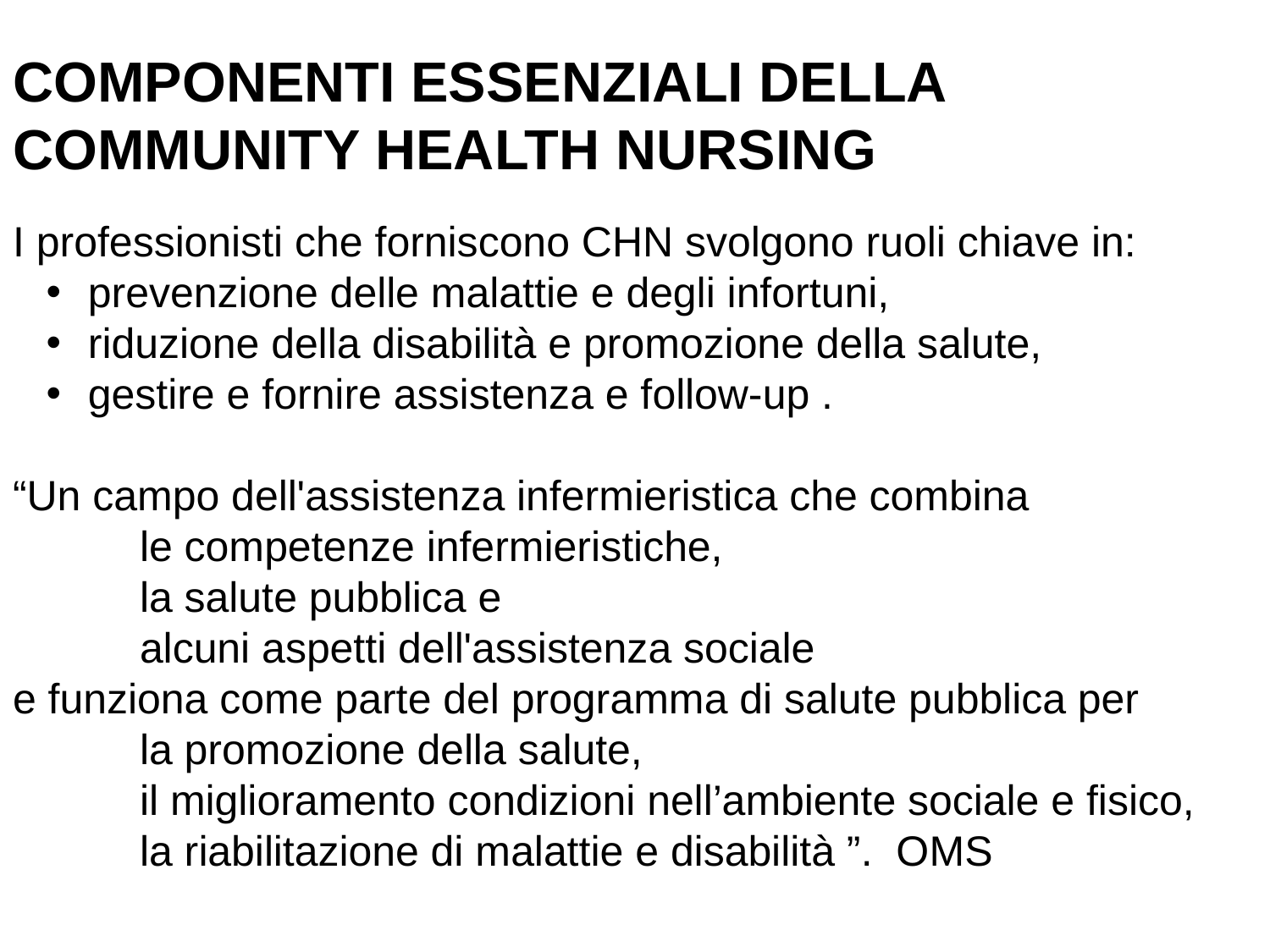

COMPONENTI ESSENZIALI DELLA  COMMUNITY HEALTH NURSING

I professionisti che forniscono CHN svolgono ruoli chiave in:
 prevenzione delle malattie e degli infortuni,
 riduzione della disabilità e promozione della salute,
 gestire e fornire assistenza e follow-up .

“Un campo dell'assistenza infermieristica che combina
	le competenze infermieristiche,
	la salute pubblica e
	alcuni aspetti dell'assistenza sociale
e funziona come parte del programma di salute pubblica per  	la promozione della salute,
	il miglioramento condizioni nell’ambiente sociale e fisico,
	la riabilitazione di malattie e disabilità ”.  OMS